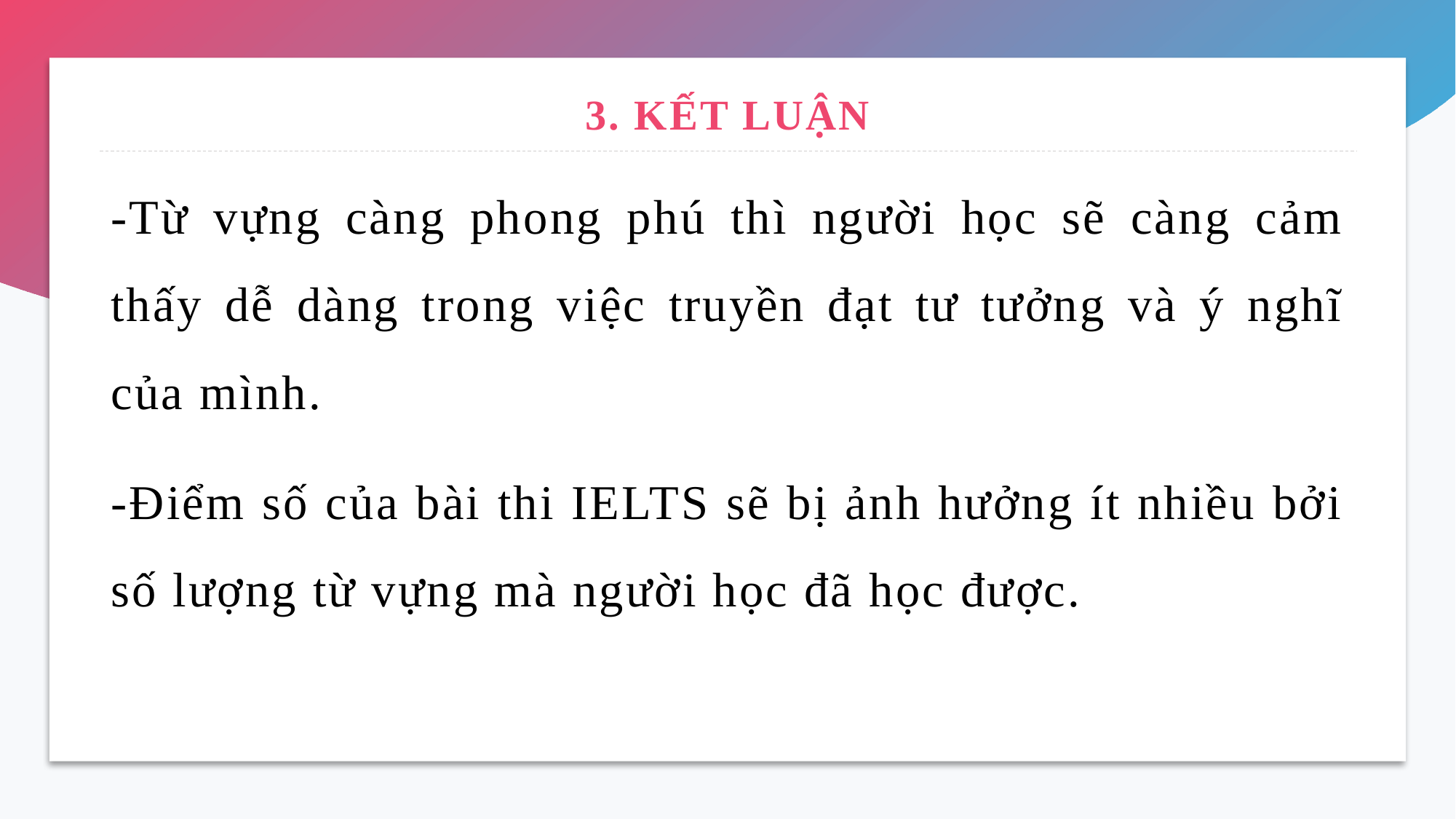

# 3. KẾT LUẬN
-Từ vựng càng phong phú thì người học sẽ càng cảm thấy dễ dàng trong việc truyền đạt tư tưởng và ý nghĩ của mình.
-Điểm số của bài thi IELTS sẽ bị ảnh hưởng ít nhiều bởi số lượng từ vựng mà người học đã học được.